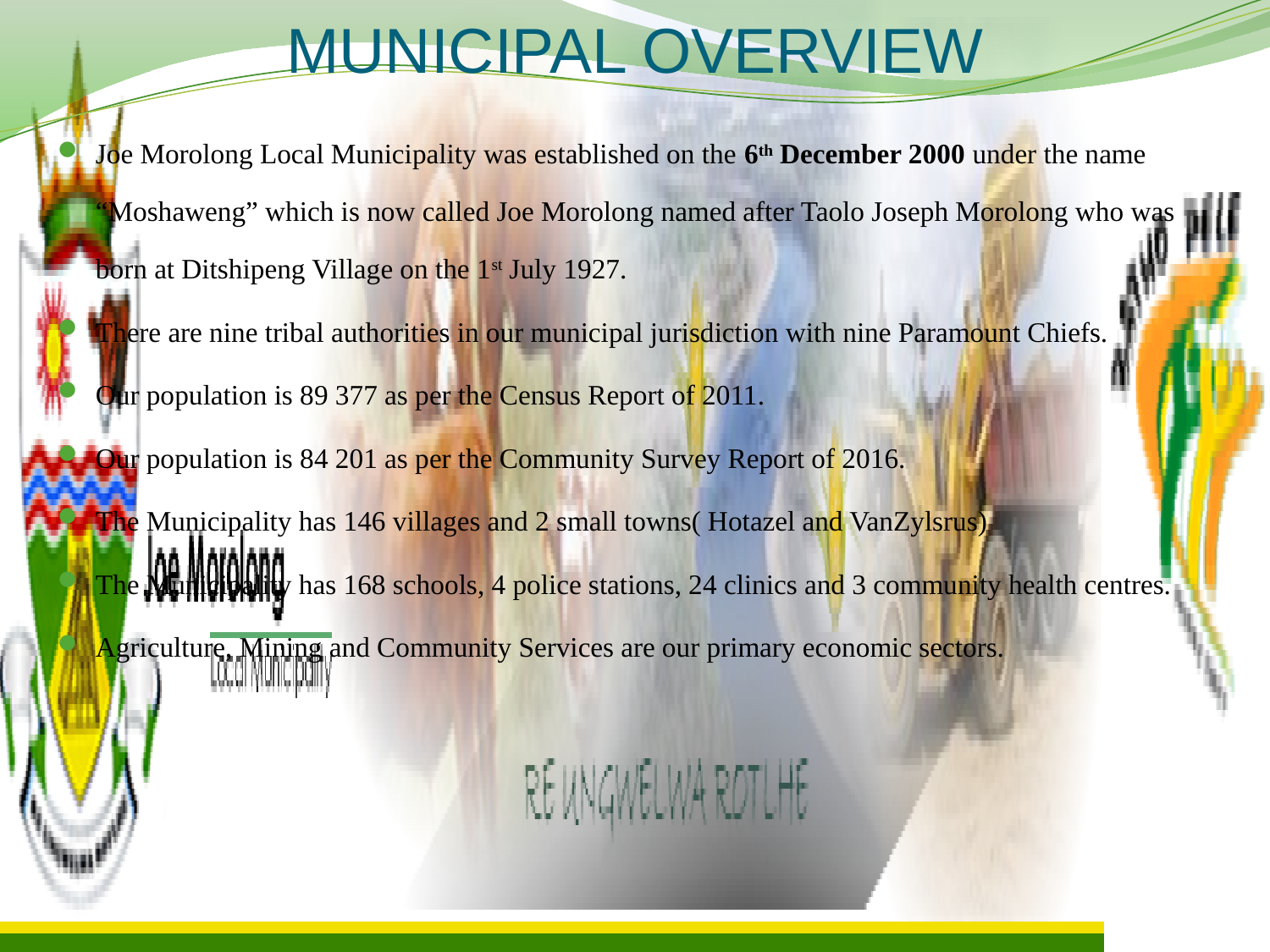

# MUNICIPAL OVERVIEW
Joe Morolong Local Municipality was established on the 6th December 2000 under the name “Moshaweng” which is now called Joe Morolong named after Taolo Joseph Morolong who was born at Ditshipeng Village on the 1st July 1927.
There are nine tribal authorities in our municipal jurisdiction with nine Paramount Chiefs.
Our population is 89 377 as per the Census Report of 2011.
Our population is 84 201 as per the Community Survey Report of 2016.
The Municipality has 146 villages and 2 small towns( Hotazel and VanZylsrus)
The Municipality has 168 schools, 4 police stations, 24 clinics and 3 community health centres.
Agriculture, Mining and Community Services are our primary economic sectors.